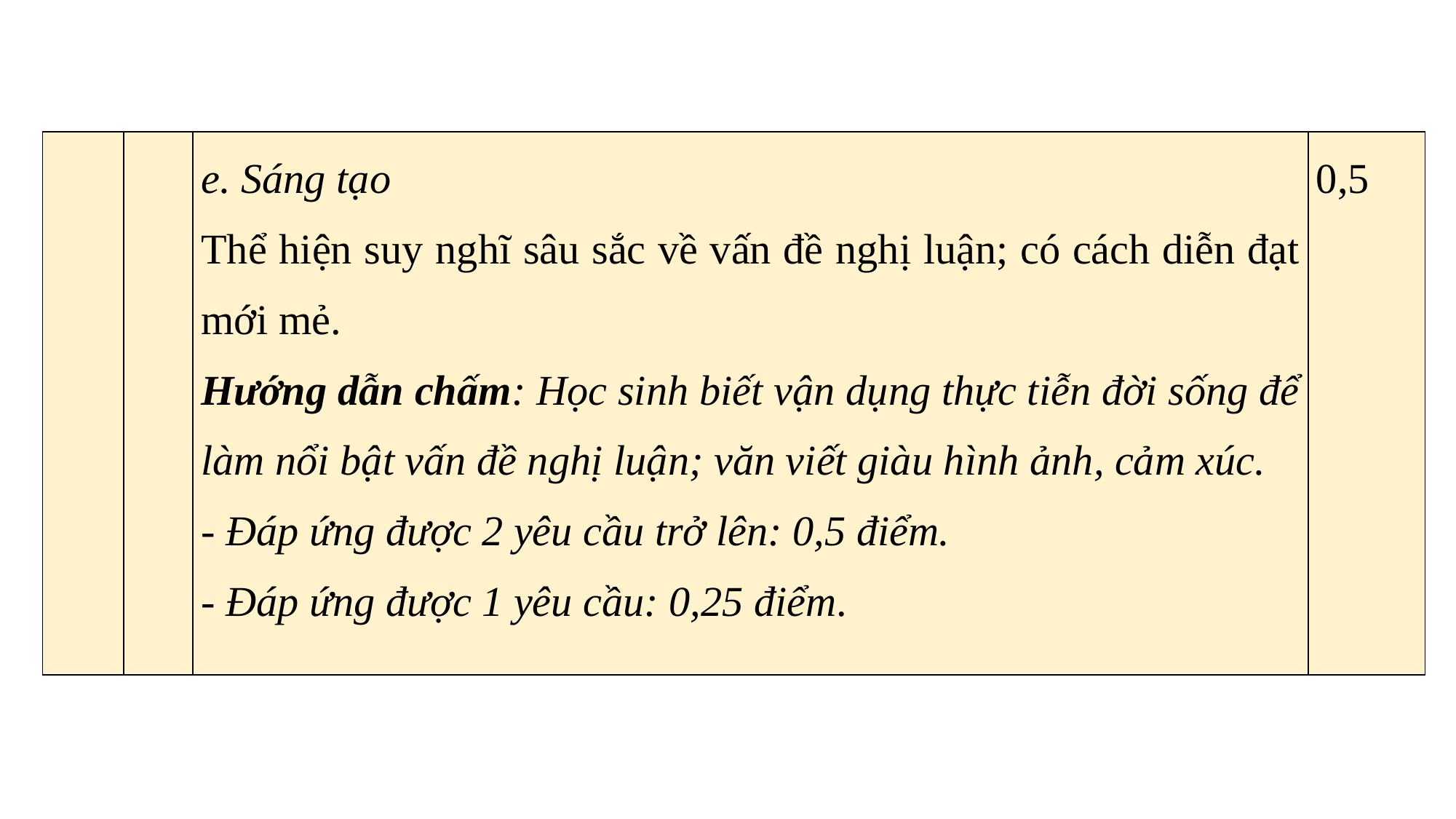

|  |  | e. Sáng tạo Thể hiện suy nghĩ sâu sắc về vấn đề nghị luận; có cách diễn đạt mới mẻ. Hướng dẫn chấm: Học sinh biết vận dụng thực tiễn đời sống để làm nổi bật vấn đề nghị luận; văn viết giàu hình ảnh, cảm xúc. - Đáp ứng được 2 yêu cầu trở lên: 0,5 điểm. - Đáp ứng được 1 yêu cầu: 0,25 điểm. | 0,5 |
| --- | --- | --- | --- |